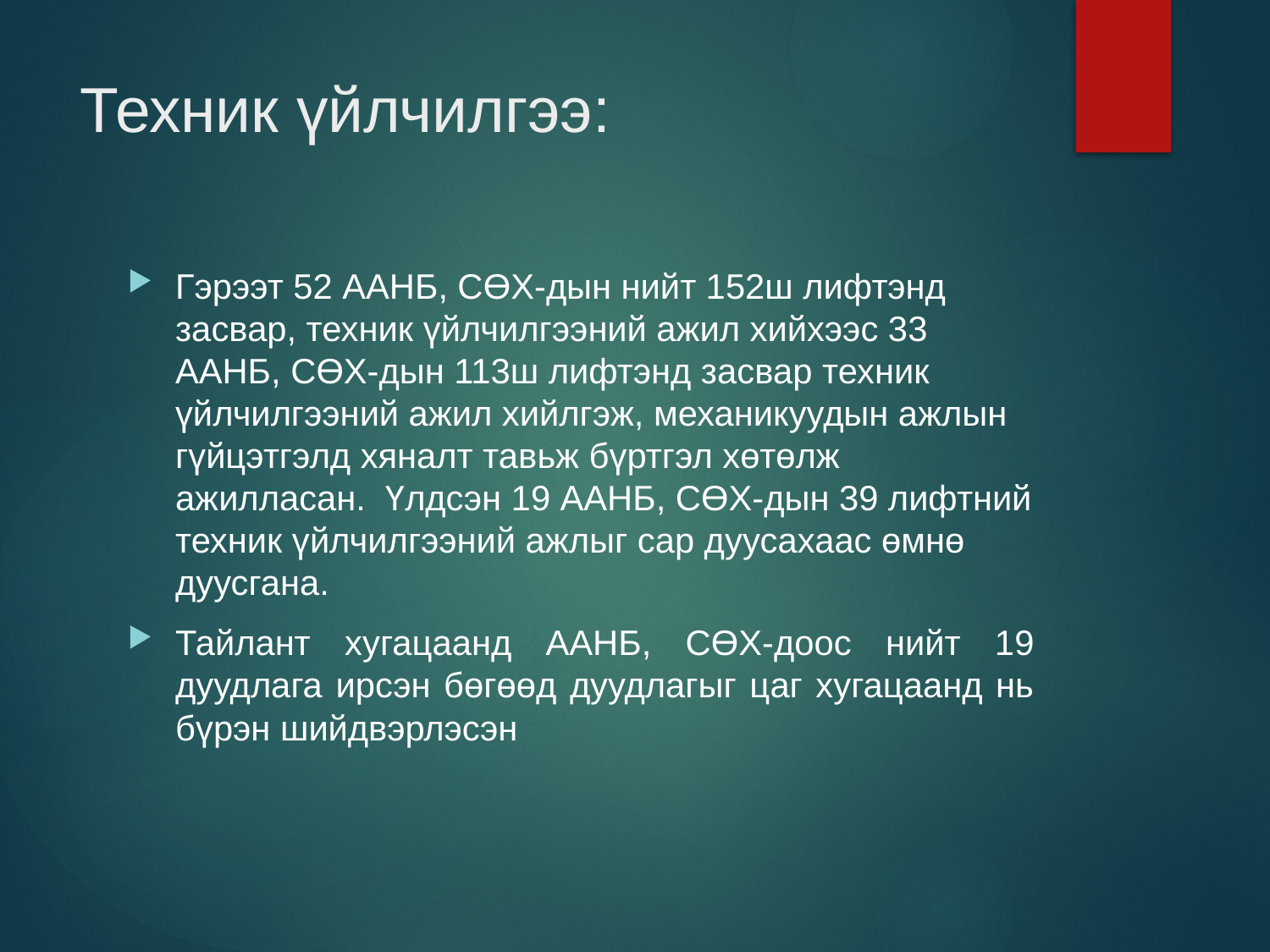

# Техник үйлчилгээ:
Гэрээт 52 ААНБ, СӨХ-дын нийт 152ш лифтэнд засвар, техник үйлчилгээний ажил хийхээс 33 ААНБ, СӨХ-дын 113ш лифтэнд засвар техник үйлчилгээний ажил хийлгэж, механикуудын ажлын гүйцэтгэлд хяналт тавьж бүртгэл хөтөлж ажилласан.  Үлдсэн 19 ААНБ, СӨХ-дын 39 лифтний техник үйлчилгээний ажлыг сар дуусахаас өмнө дуусгана.
Тайлант хугацаанд ААНБ, СӨХ-доос нийт 19 дуудлага ирсэн бөгөөд дуудлагыг цаг хугацаанд нь бүрэн шийдвэрлэсэн